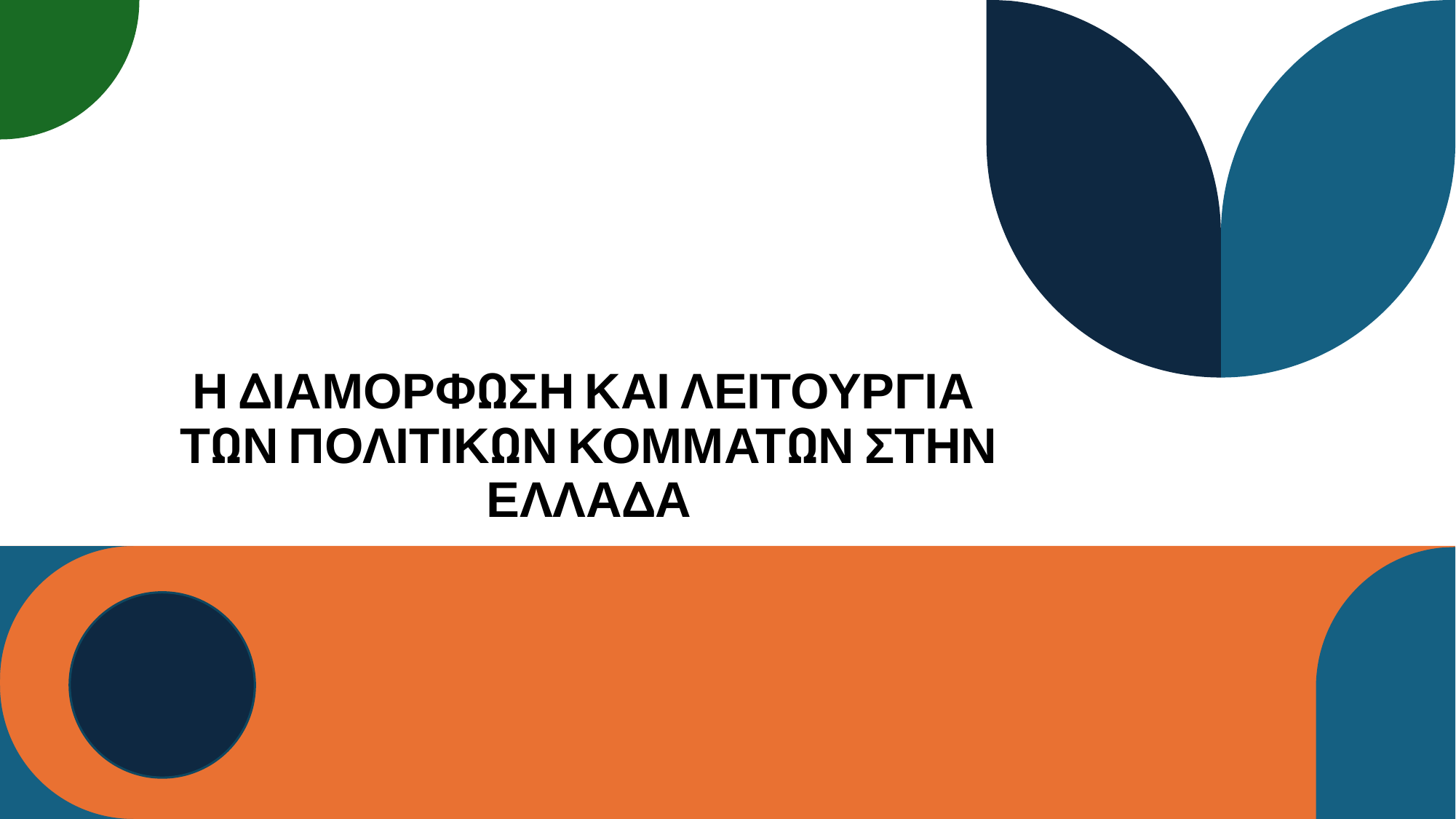

# Η ΔΙΑΜΟΡΦΩΣΗ ΚΑΙ ΛΕΙΤΟΥΡΓΙΑ ΤΩΝ ΠΟΛΙΤΙΚΩΝ ΚΟΜΜΑΤΩΝ ΣΤΗΝ ΕΛΛΑΔΑ